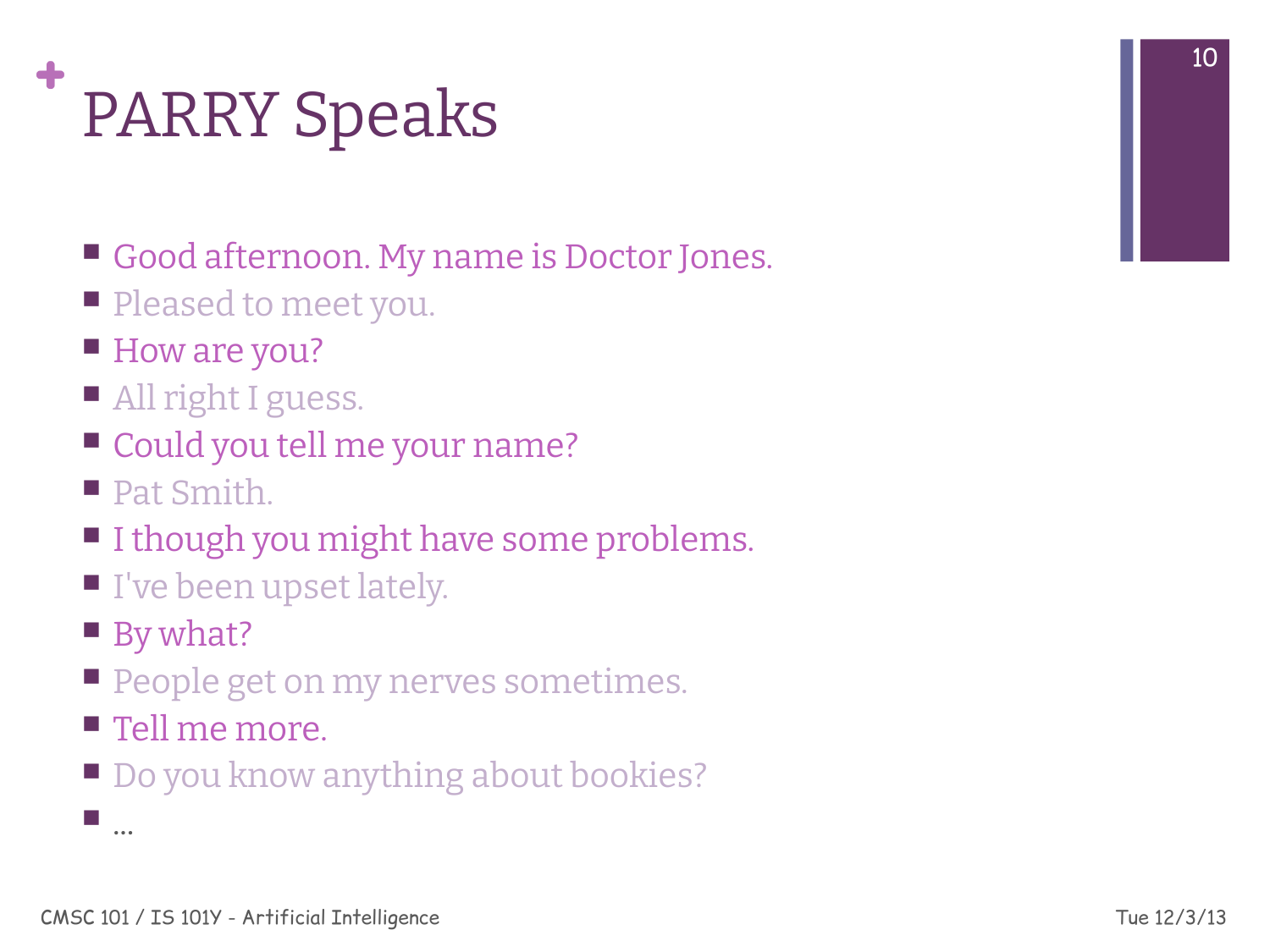

10
# PARRY Speaks
Good afternoon. My name is Doctor Jones.
Pleased to meet you.
How are you?
All right I guess.
Could you tell me your name?
Pat Smith.
I though you might have some problems.
I've been upset lately.
By what?
People get on my nerves sometimes.
Tell me more.
Do you know anything about bookies?
...
CMSC 101 / IS 101Y - Artificial Intelligence
Tue 12/3/13